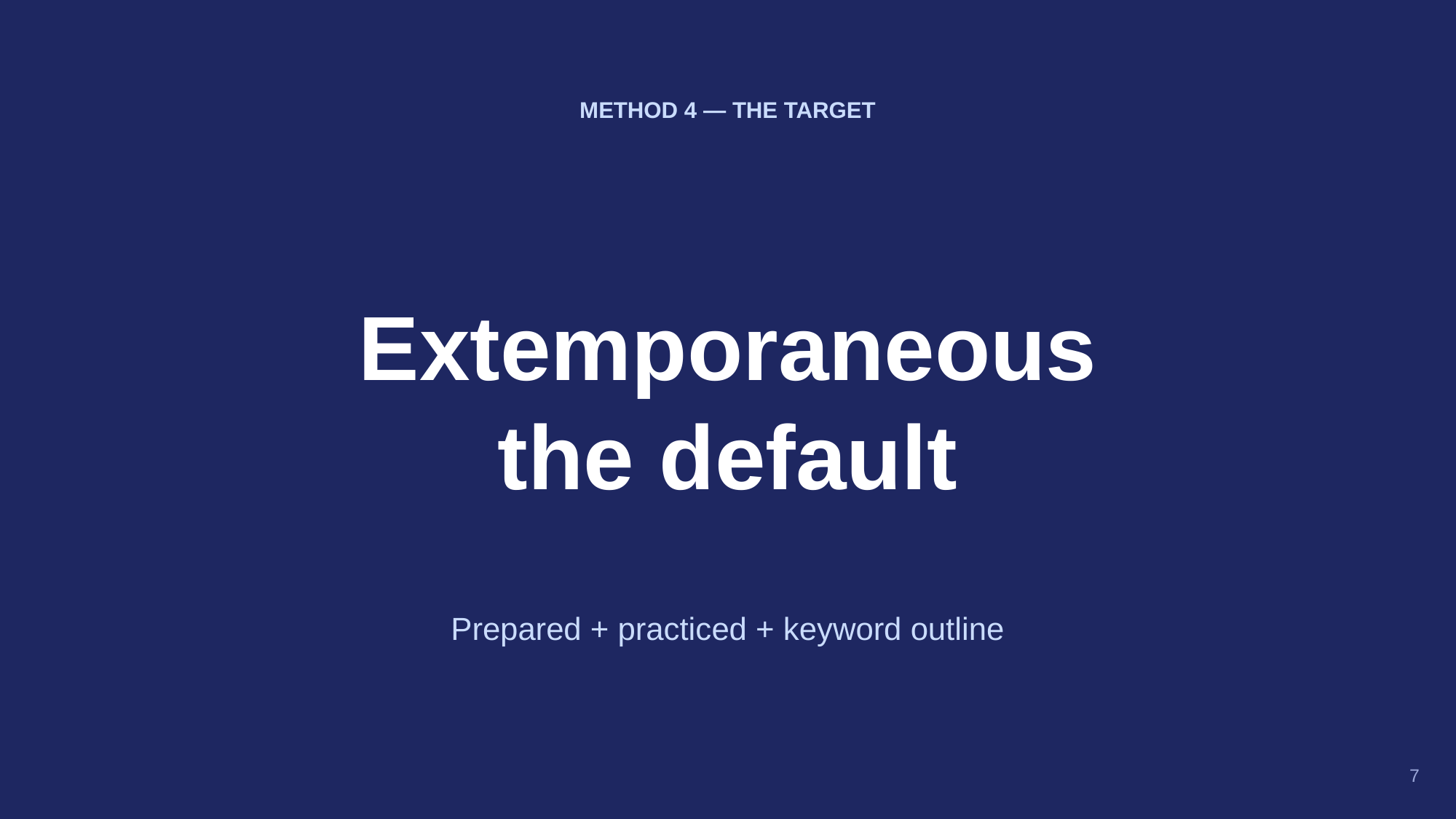

METHOD 4 — THE TARGET
Extemporaneous
the default
Prepared + practiced + keyword outline
7